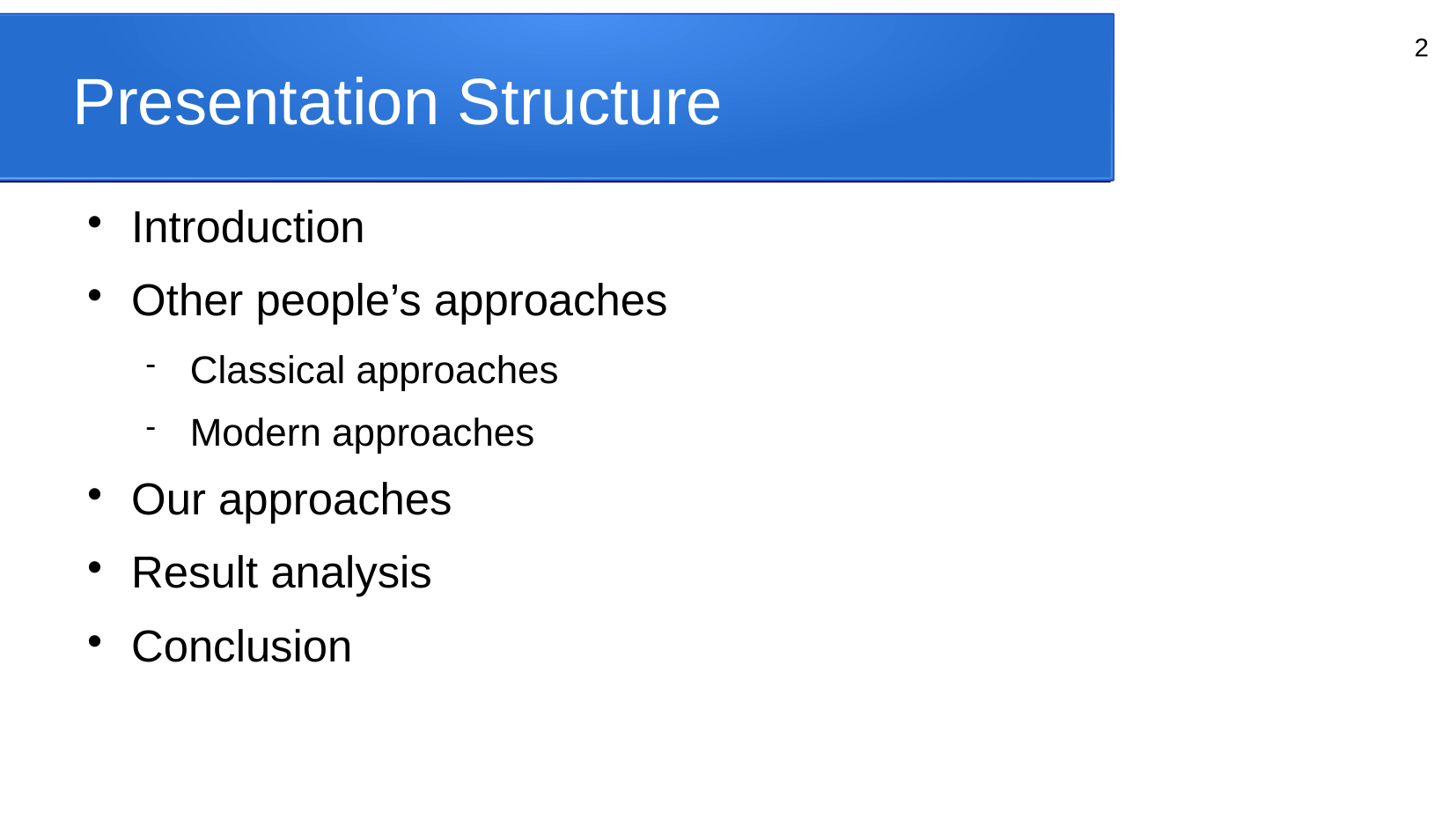

Presentation Structure
2
Introduction
Other people’s approaches
Classical approaches
Modern approaches
Our approaches
Result analysis
Conclusion